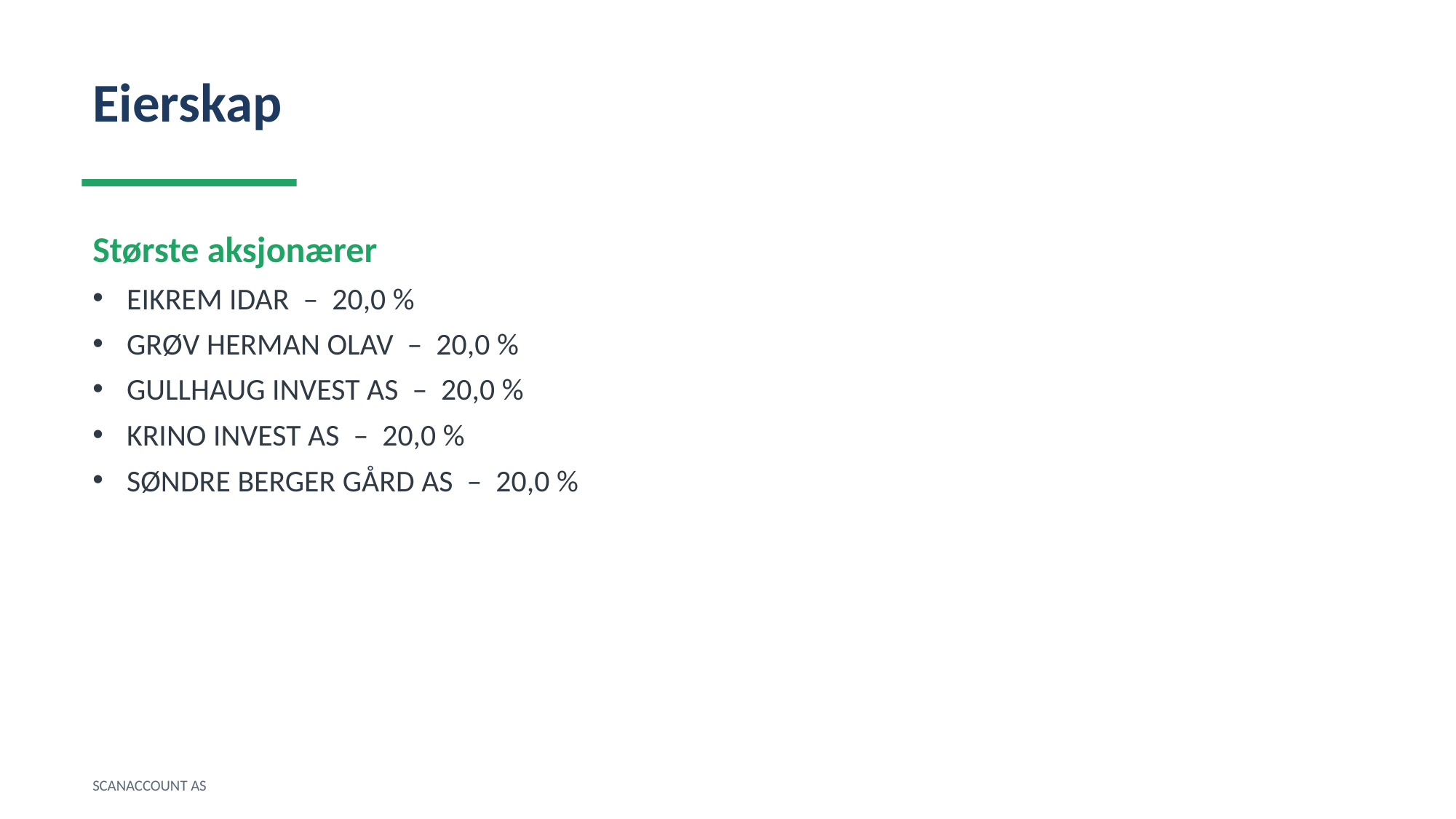

Eierskap

Største aksjonærer
EIKREM IDAR  –  20,0 %
GRØV HERMAN OLAV  –  20,0 %
GULLHAUG INVEST AS  –  20,0 %
KRINO INVEST AS  –  20,0 %
SØNDRE BERGER GÅRD AS  –  20,0 %
SCANACCOUNT AS